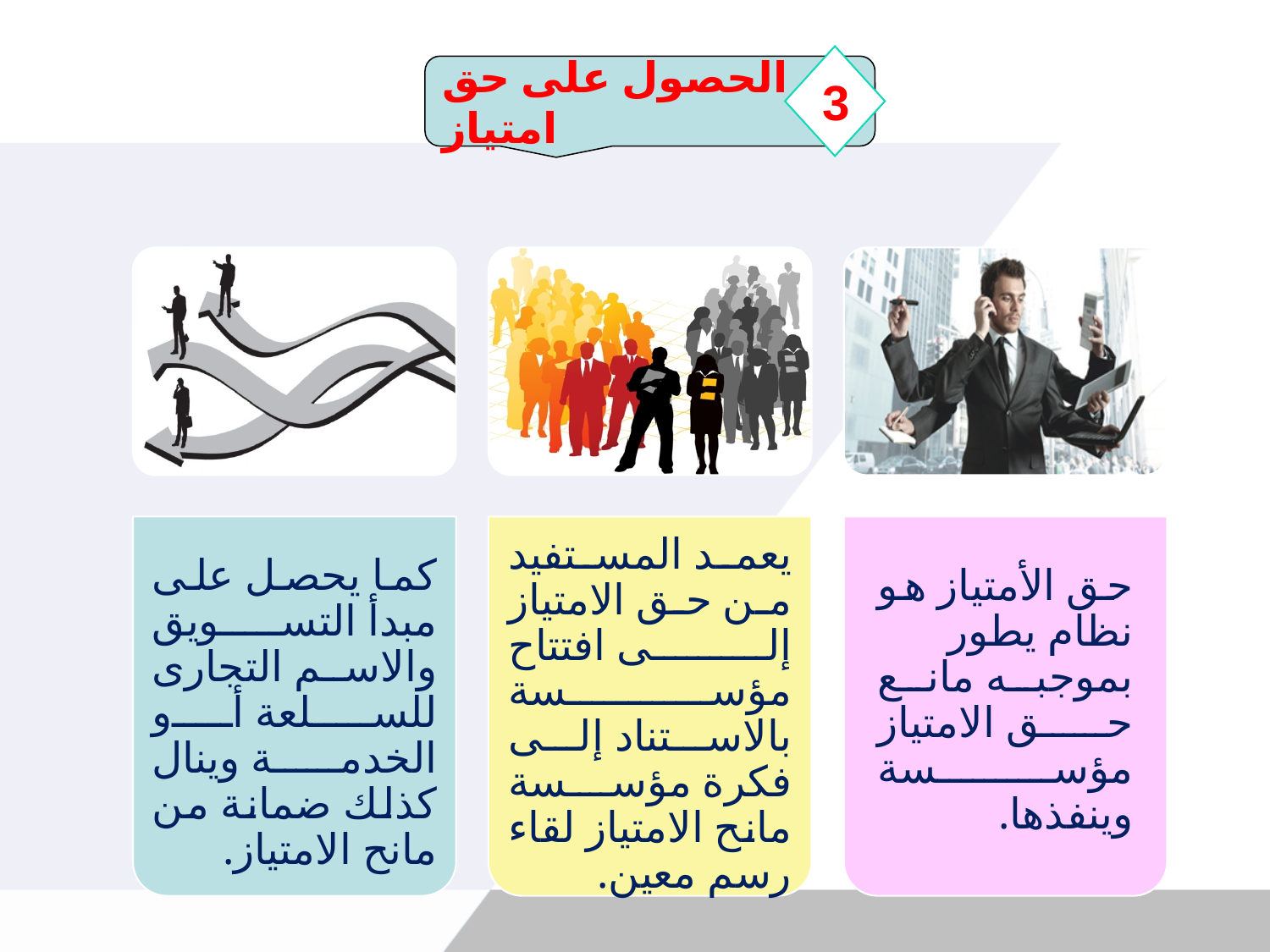

3
الحصول على حق امتياز

يعمد المستفيد من حق الامتياز إلى افتتاح مؤسسة بالاستناد إلى فكرة مؤسسة مانح الامتياز لقاء رسم معين.

كما يحصل على مبدأ التسويق والاسم التجارى للسلعة أو الخدمة وينال كذلك ضمانة من مانح الامتياز.
حق الأمتياز هو نظام يطور بموجبه مانع حق الامتياز مؤسسة وينفذها.